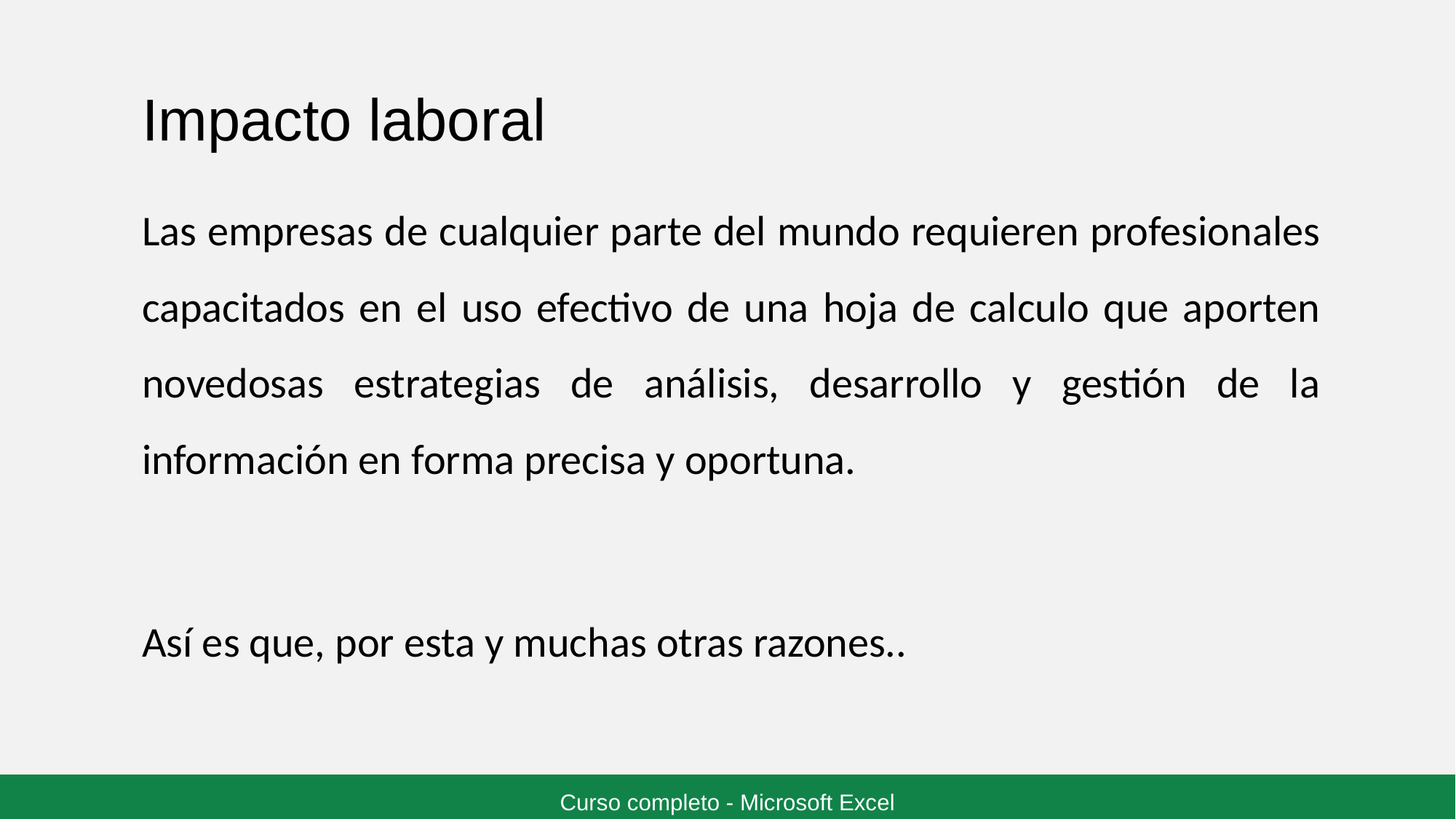

Impacto laboral
Las empresas de cualquier parte del mundo requieren profesionales capacitados en el uso efectivo de una hoja de calculo que aporten novedosas estrategias de análisis, desarrollo y gestión de la información en forma precisa y oportuna.

Así es que, por esta y muchas otras razones..

Curso completo - Microsoft Excel